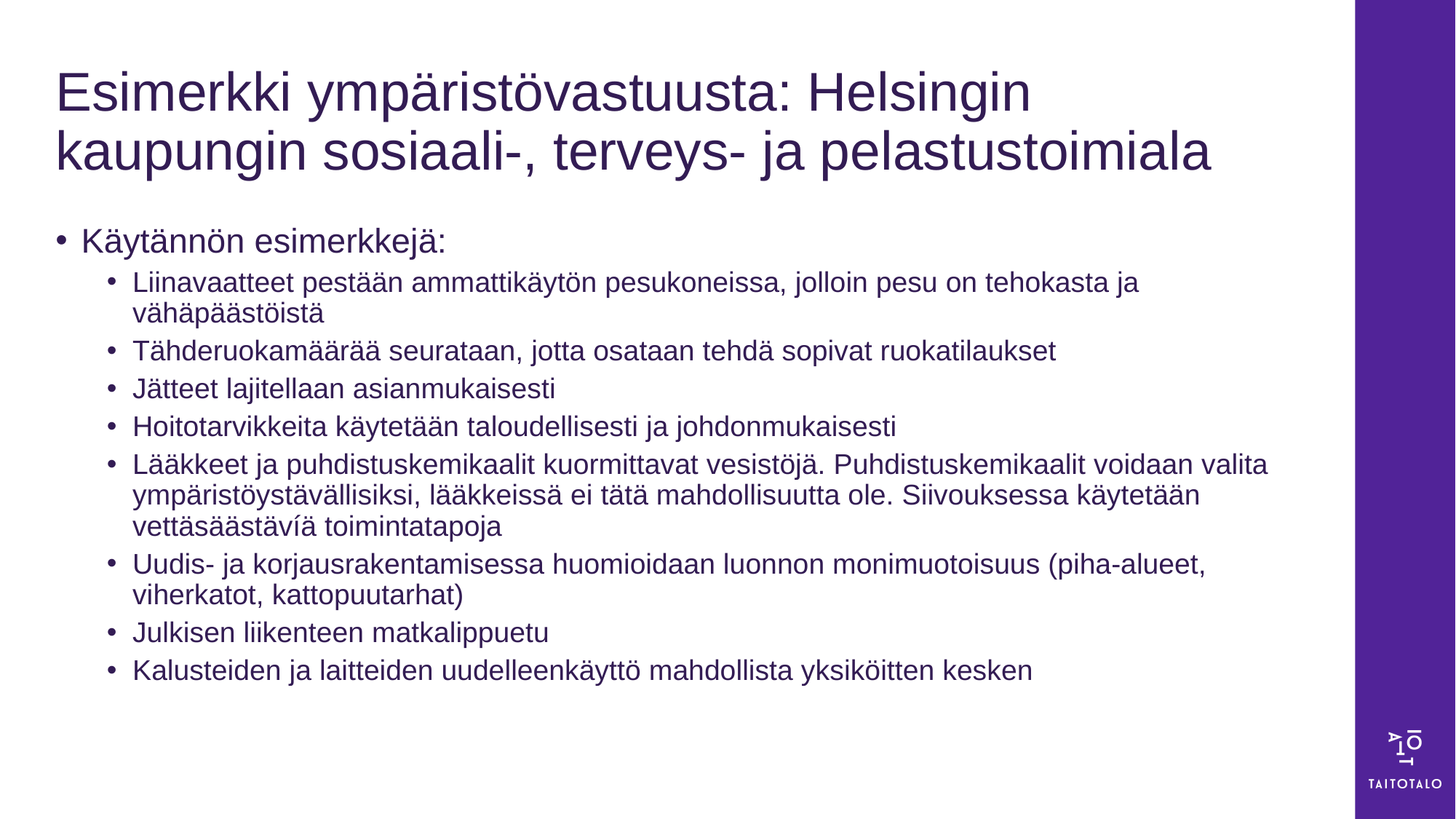

# Esimerkki ympäristövastuusta: Helsingin kaupungin sosiaali-, terveys- ja pelastustoimiala
Käytännön esimerkkejä:
Liinavaatteet pestään ammattikäytön pesukoneissa, jolloin pesu on tehokasta ja vähäpäästöistä
Tähderuokamäärää seurataan, jotta osataan tehdä sopivat ruokatilaukset
Jätteet lajitellaan asianmukaisesti
Hoitotarvikkeita käytetään taloudellisesti ja johdonmukaisesti
Lääkkeet ja puhdistuskemikaalit kuormittavat vesistöjä. Puhdistuskemikaalit voidaan valita ympäristöystävällisiksi, lääkkeissä ei tätä mahdollisuutta ole. Siivouksessa käytetään vettäsäästävíä toimintatapoja
Uudis- ja korjausrakentamisessa huomioidaan luonnon monimuotoisuus (piha-alueet, viherkatot, kattopuutarhat)
Julkisen liikenteen matkalippuetu
Kalusteiden ja laitteiden uudelleenkäyttö mahdollista yksiköitten kesken